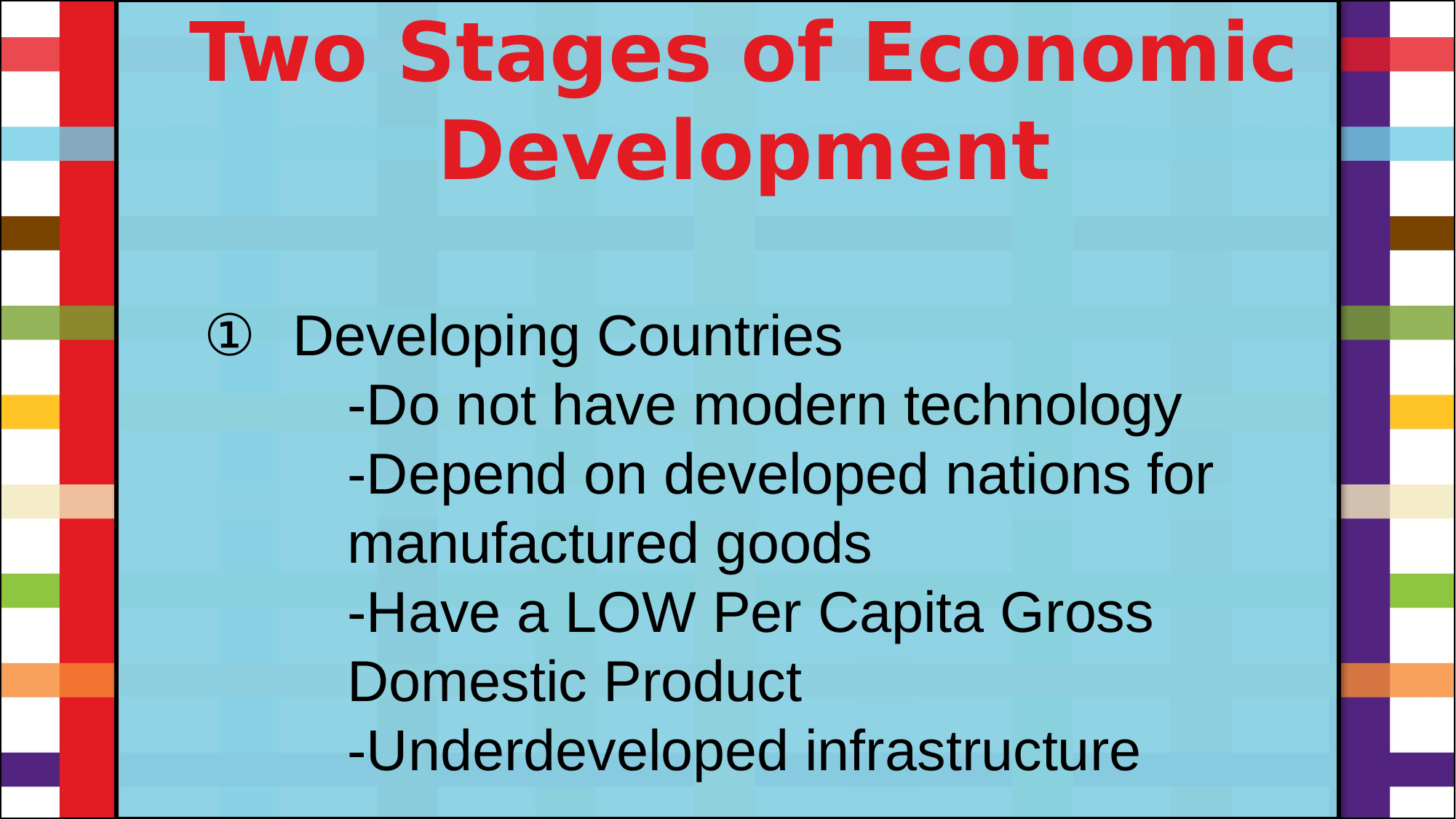

Two Stages of Economic
Development
#
Developing Countries
	-Do not have modern technology
	-Depend on developed nations for manufactured goods
	-Have a LOW Per Capita Gross Domestic Product
	-Underdeveloped infrastructure